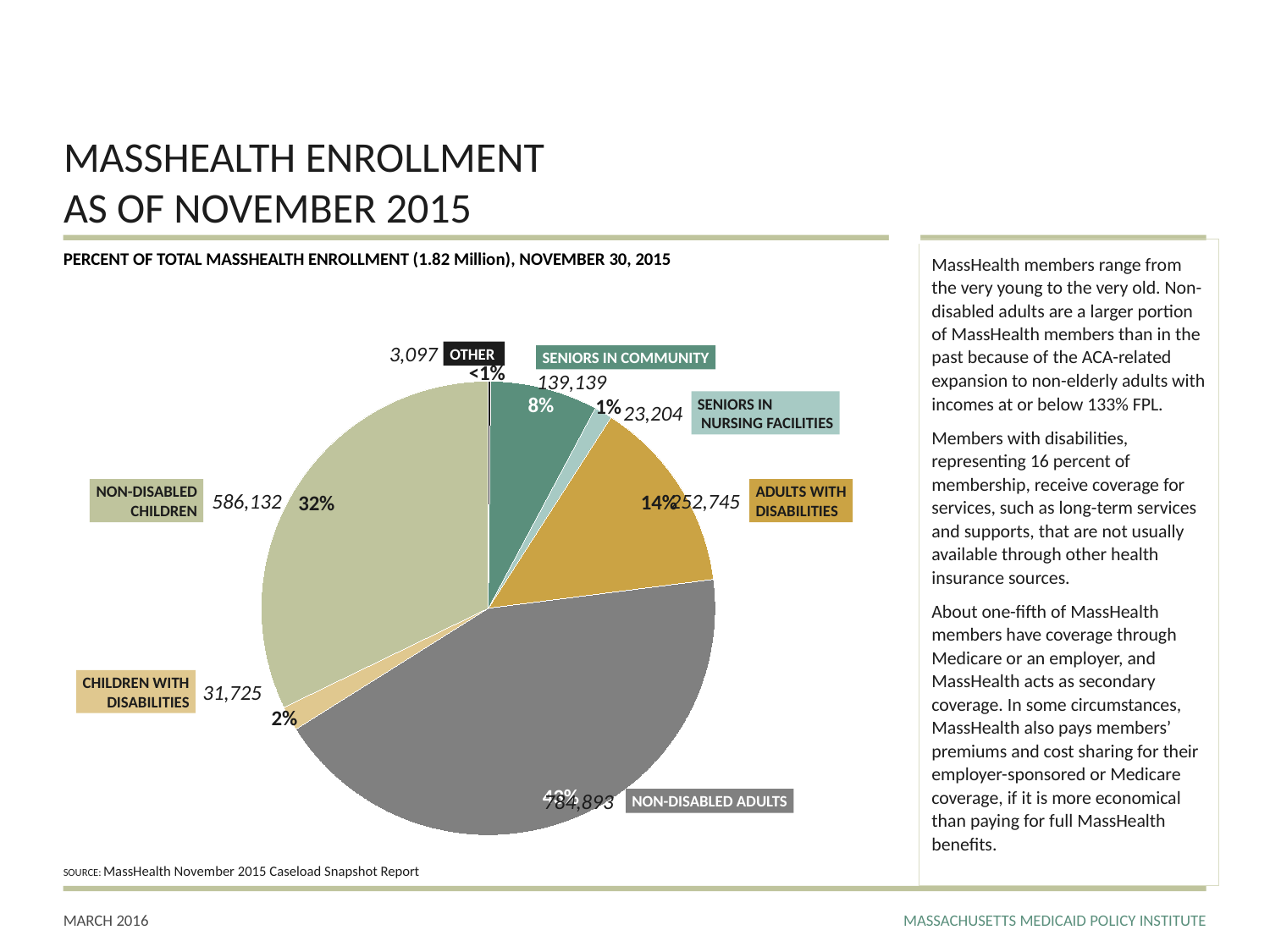

# MASSHEALTH ENROLLMENT AS OF NOVEMBER 2015

MassHealth members range from the very young to the very old. Non-disabled adults are a larger portion of MassHealth members than in the past because of the ACA-related expansion to non-elderly adults with incomes at or below 133% FPL.
Members with disabilities, representing 16 percent of membership, receive coverage for services, such as long-term services and supports, that are not usually available through other health insurance sources.
About one-fifth of MassHealth members have coverage through Medicare or an employer, and MassHealth acts as secondary coverage. In some circumstances, MassHealth also pays members’ premiums and cost sharing for their employer-sponsored or Medicare coverage, if it is more economical than paying for full MassHealth benefits.
PERCENT OF TOTAL MASSHEALTH ENROLLMENT (1.82 Million), NOVEMBER 30, 2015
3,097
OTHER

### Chart

| Category | # |
|---|---|
| LT Unemployed and Other | 3097.0 |
| Seniors in Community | 139139.0 |
| Seniors in Nursing Facilities | 23204.0 |
| Adults with Disabilities | 252745.0 |
| Non-Disabled Adults | 784893.0 |
| Children with Disabilities | 31725.0 |
| Non-Disabled Children | 586132.0 |
SENIORS IN COMMUNITY
139,139
SENIORS IN
 NURSING FACILITIES
23,204
NON-DISABLED
CHILDREN
586,132
ADULTS WITH
DISABILITIES
252,745
CHILDREN WITH
DISABILITIES
31,725
784,893
NON-DISABLED ADULTS
SOURCE: MassHealth November 2015 Caseload Snapshot Report